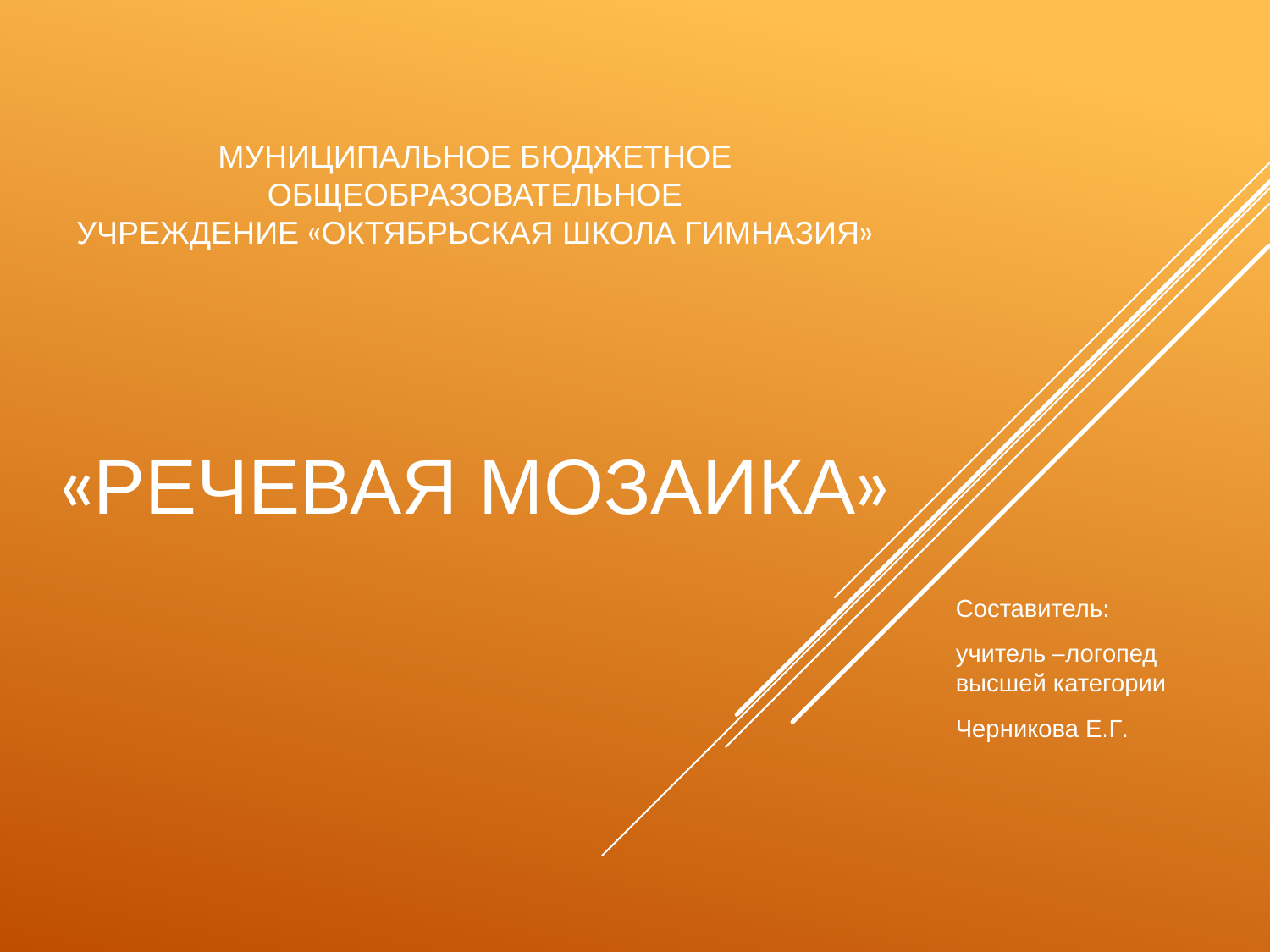

# МУНИЦИПАЛЬНОЕ БЮДЖЕТНОЕ ОБЩЕОБРАЗОВАТЕЛЬНОЕ УЧРЕЖДЕНИЕ «ОКТЯБРЬСКАЯ ШКОЛА гимназия» «речевая мозаика»
Составитель:
учитель –логопед высшей категории
Черникова Е.Г.